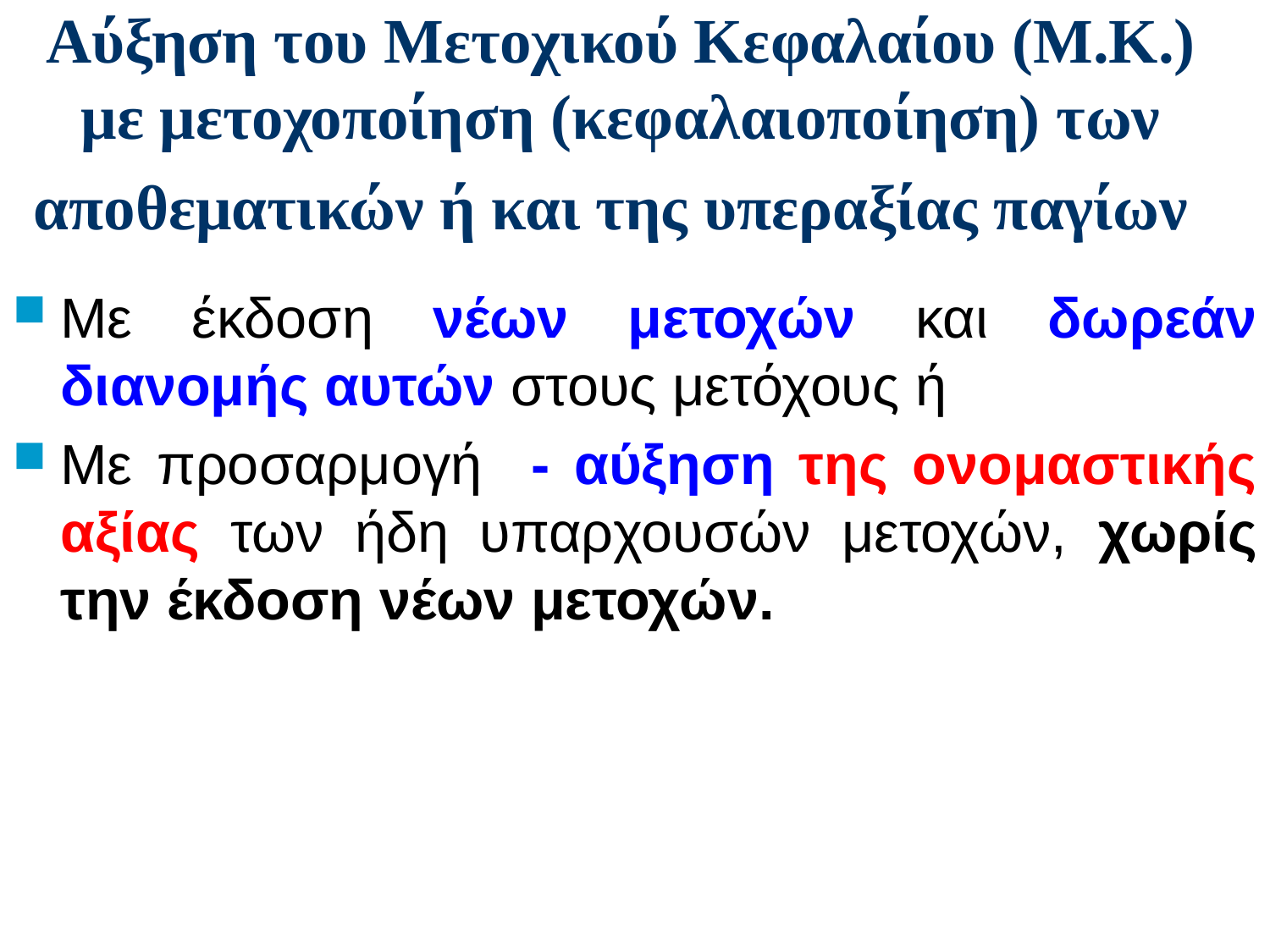

# Aύξηση του Μετοχικού Κεφαλαίου (Μ.Κ.) με μετοχοποίηση (κεφαλαιοποίηση) των αποθεματικών ή και της υπεραξίας παγίων
Με έκδοση νέων μετοχών και δωρεάν διανομής αυτών στους μετόχους ή
Με προσαρμογή  - αύξηση της ονομαστικής αξίας των ήδη υπαρχουσών μετοχών, χωρίς την έκδοση νέων μετοχών.